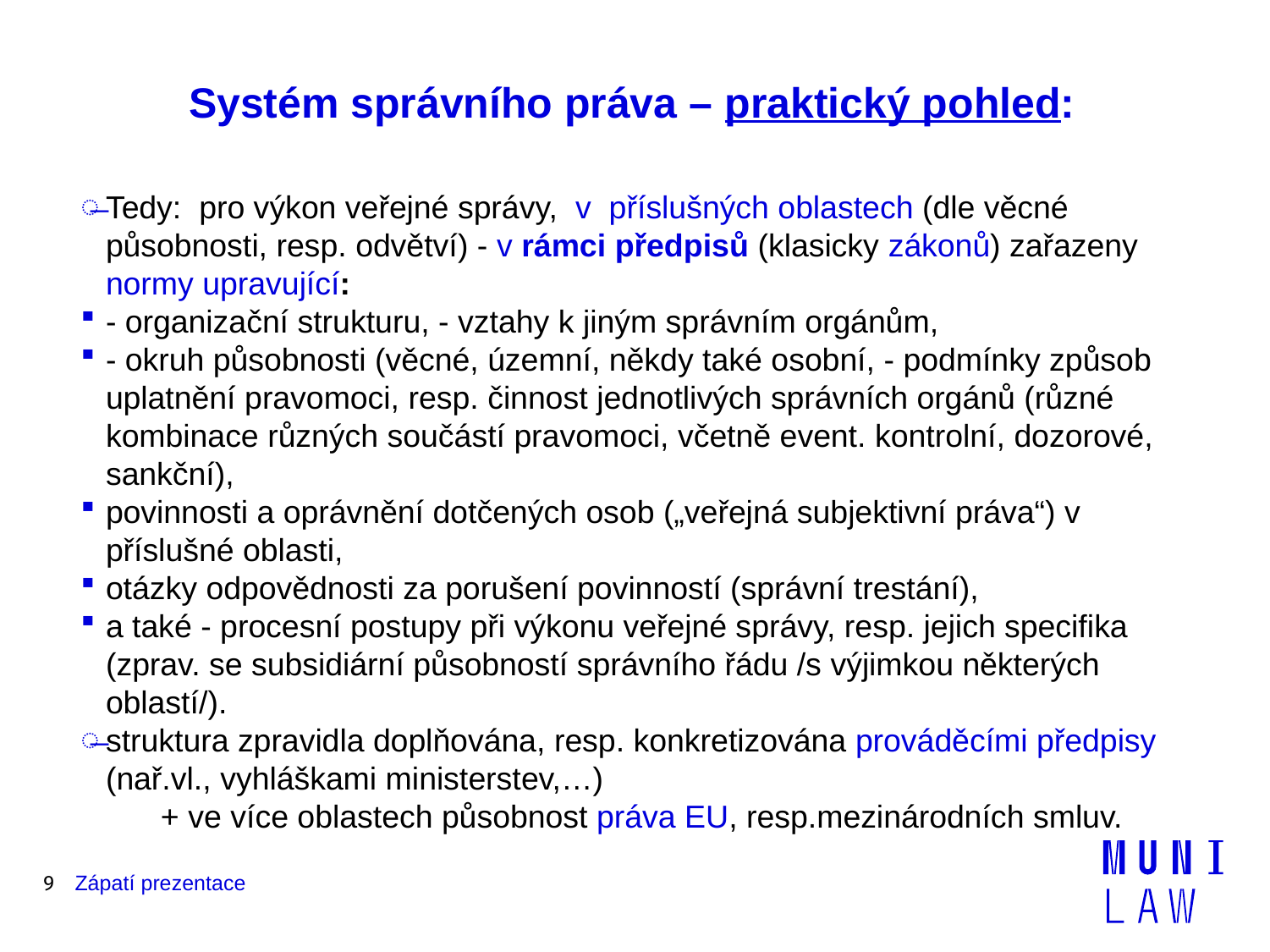

# Systém správního práva – praktický pohled:

Tedy:  pro výkon veřejné správy,  v  příslušných oblastech (dle věcné působnosti, resp. odvětví) - v rámci předpisů (klasicky zákonů) zařazeny normy upravující:
- organizační strukturu, - vztahy k jiným správním orgánům,
- okruh působnosti (věcné, územní, někdy také osobní, - podmínky způsob uplatnění pravomoci, resp. činnost jednotlivých správních orgánů (různé kombinace různých součástí pravomoci, včetně event. kontrolní, dozorové, sankční),
povinnosti a oprávnění dotčených osob („veřejná subjektivní práva“) v příslušné oblasti,
otázky odpovědnosti za porušení povinností (správní trestání),
a také - procesní postupy při výkonu veřejné správy, resp. jejich specifika (zprav. se subsidiární působností správního řádu /s výjimkou některých oblastí/).
struktura zpravidla doplňována, resp. konkretizována prováděcími předpisy (nař.vl., vyhláškami ministerstev,…)
         + ve více oblastech působnost práva EU, resp.mezinárodních smluv.
9
Zápatí prezentace